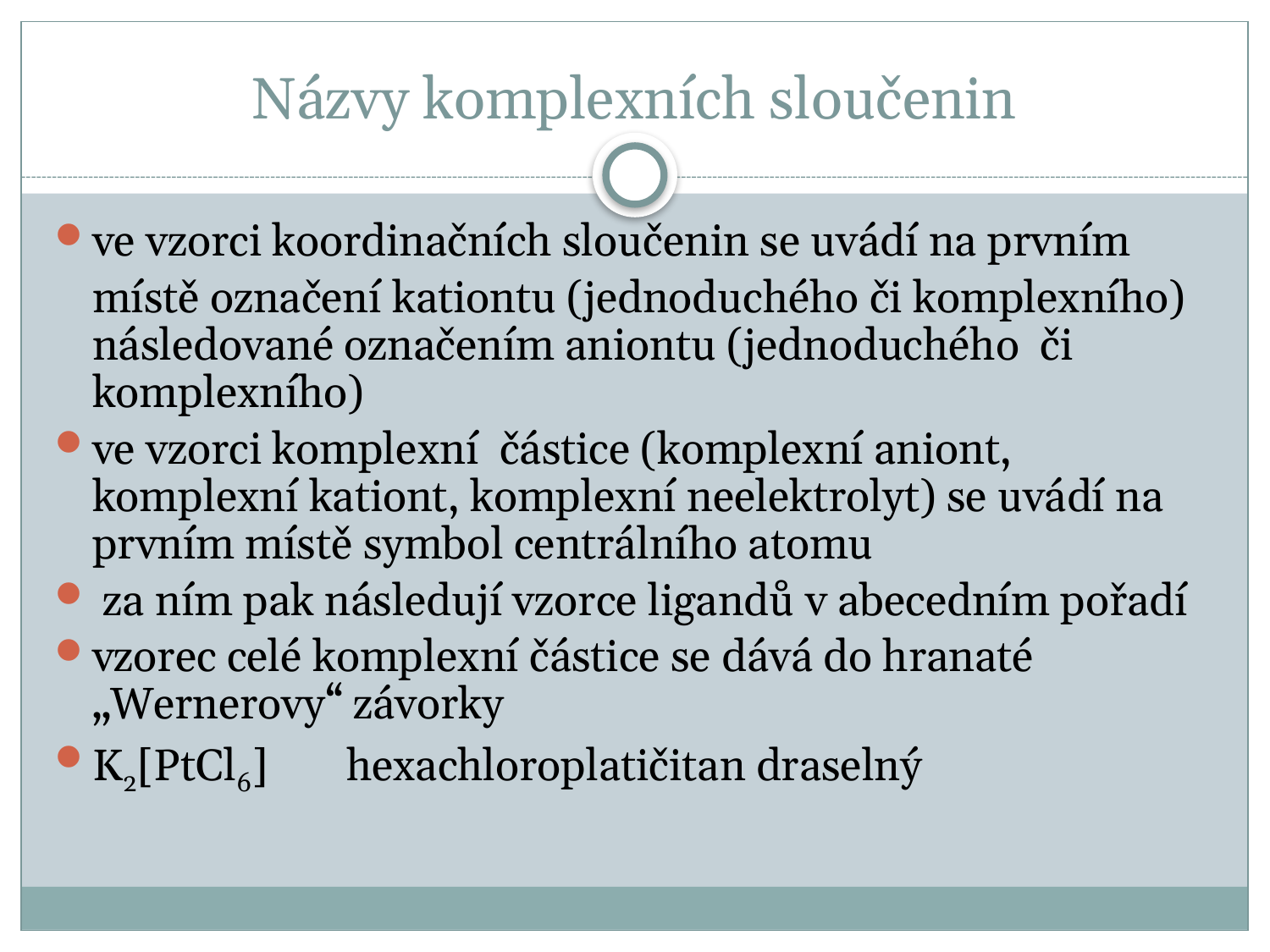

# Názvy komplexních sloučenin
ve vzorci koordinačních sloučenin se uvádí na prvním
	místě označení kationtu (jednoduchého či komplexního) následované označením aniontu (jednoduchého  či komplexního)
ve vzorci komplexní  částice (komplexní aniont, komplexní kationt, komplexní neelektrolyt) se uvádí na prvním místě symbol centrálního atomu
 za ním pak následují vzorce ligandů v abecedním pořadí
vzorec celé komplexní částice se dává do hranaté „Wernerovy“ závorky
K2[PtCl6] 	hexachloroplatičitan draselný